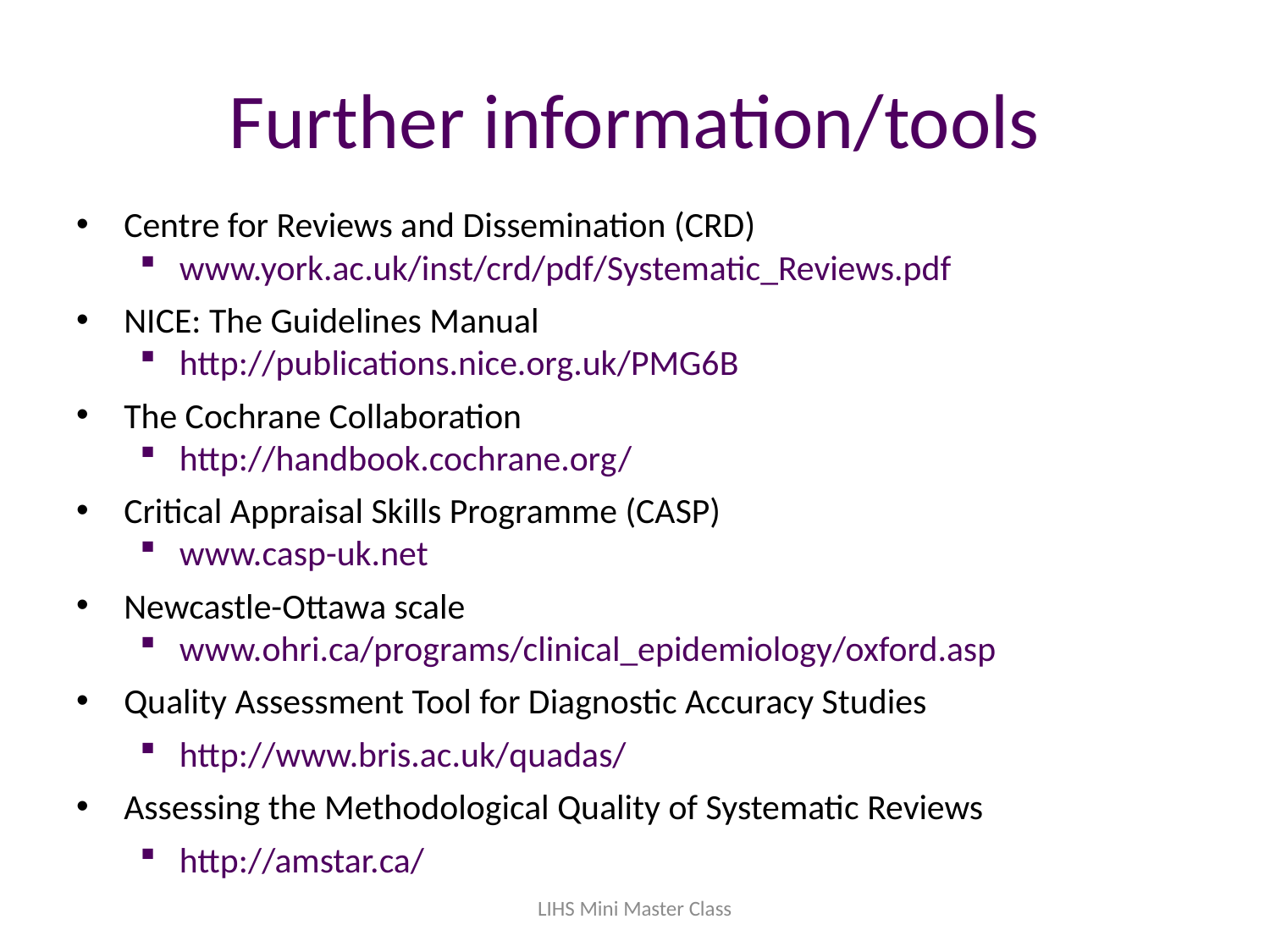

# Further information/tools
Centre for Reviews and Dissemination (CRD)
www.york.ac.uk/inst/crd/pdf/Systematic_Reviews.pdf
NICE: The Guidelines Manual
http://publications.nice.org.uk/PMG6B
The Cochrane Collaboration
http://handbook.cochrane.org/
Critical Appraisal Skills Programme (CASP)
www.casp-uk.net
Newcastle-Ottawa scale
www.ohri.ca/programs/clinical_epidemiology/oxford.asp
Quality Assessment Tool for Diagnostic Accuracy Studies
http://www.bris.ac.uk/quadas/
Assessing the Methodological Quality of Systematic Reviews
http://amstar.ca/

LIHS Mini Master Class